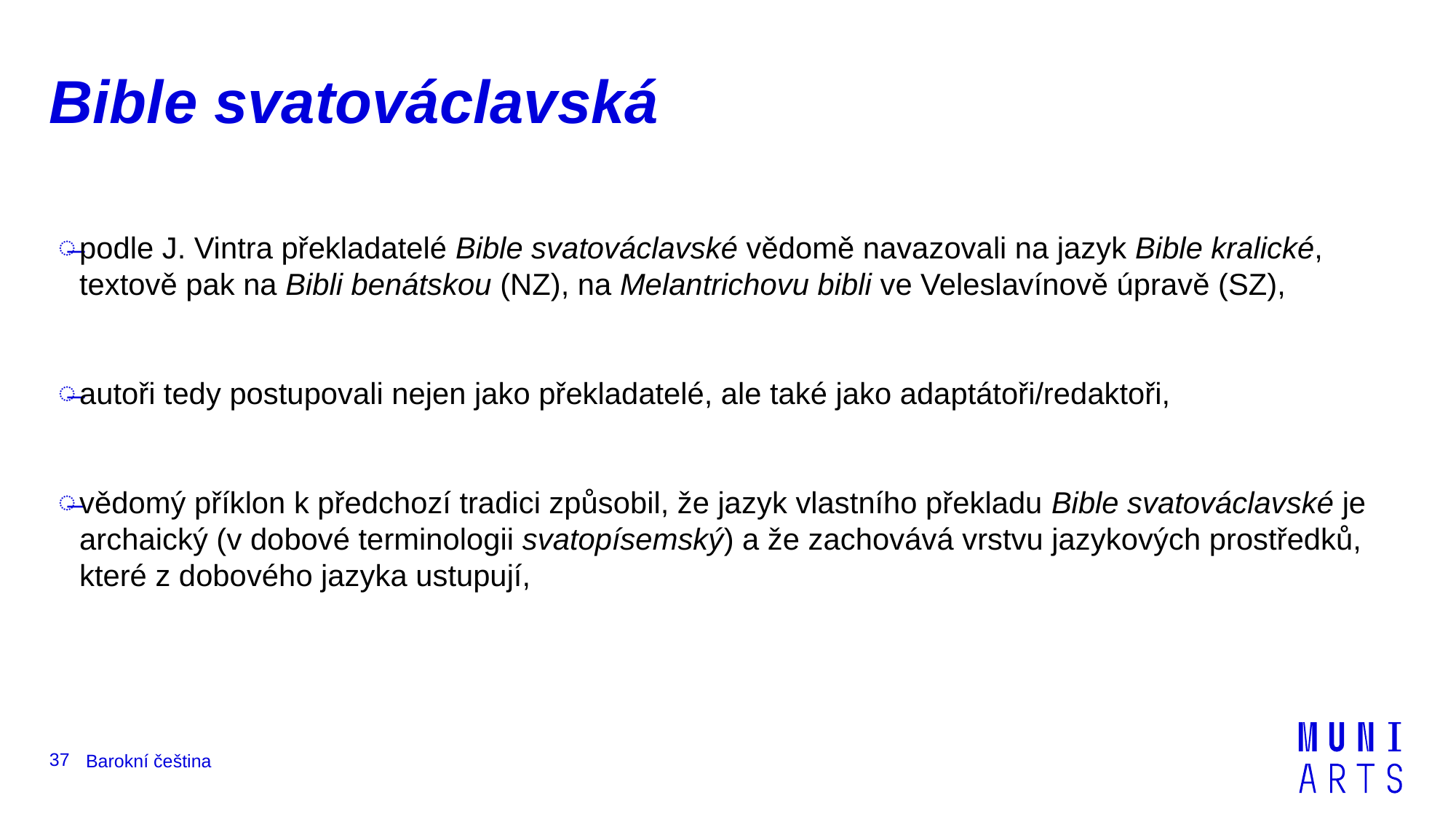

# Bible svatováclavská
podle J. Vintra překladatelé Bible svatováclavské vědomě navazovali na jazyk Bible kralické, textově pak na Bibli benátskou (NZ), na Melantrichovu bibli ve Veleslavínově úpravě (SZ),

autoři tedy postupovali nejen jako překladatelé, ale také jako adaptátoři/redaktoři,

vědomý příklon k předchozí tradici způsobil, že jazyk vlastního překladu Bible svatováclavské je archaický (v dobové terminologii svatopísemský) a že zachovává vrstvu jazykových prostředků, které z dobového jazyka ustupují,

37
Barokní čeština